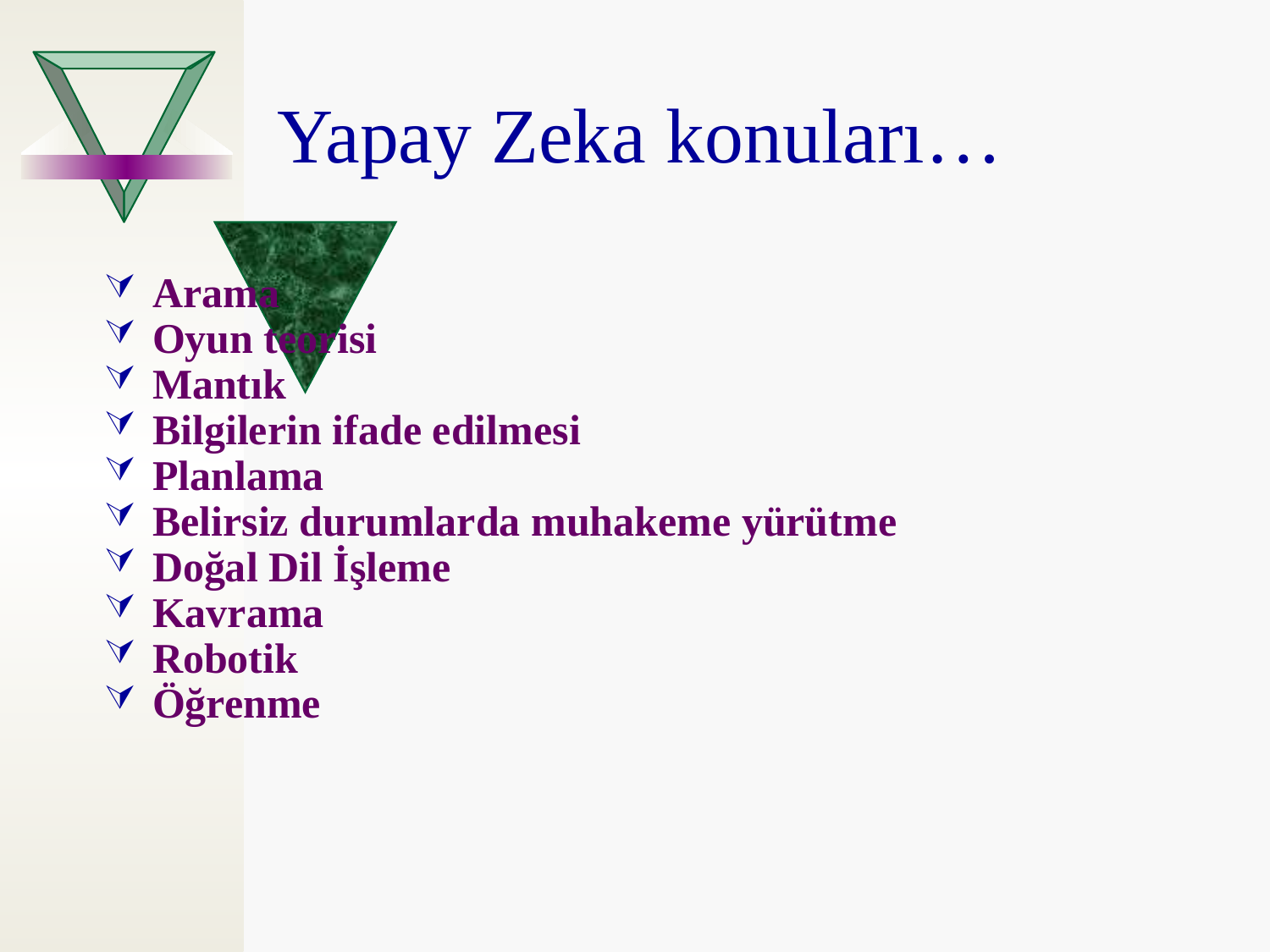

Yapay Zeka konuları…
Arama
Oyun teorisi
Mantık
Bilgilerin ifade edilmesi
Planlama
Belirsiz durumlarda muhakeme yürütme
Doğal Dil İşleme
Kavrama
Robotik
Öğrenme